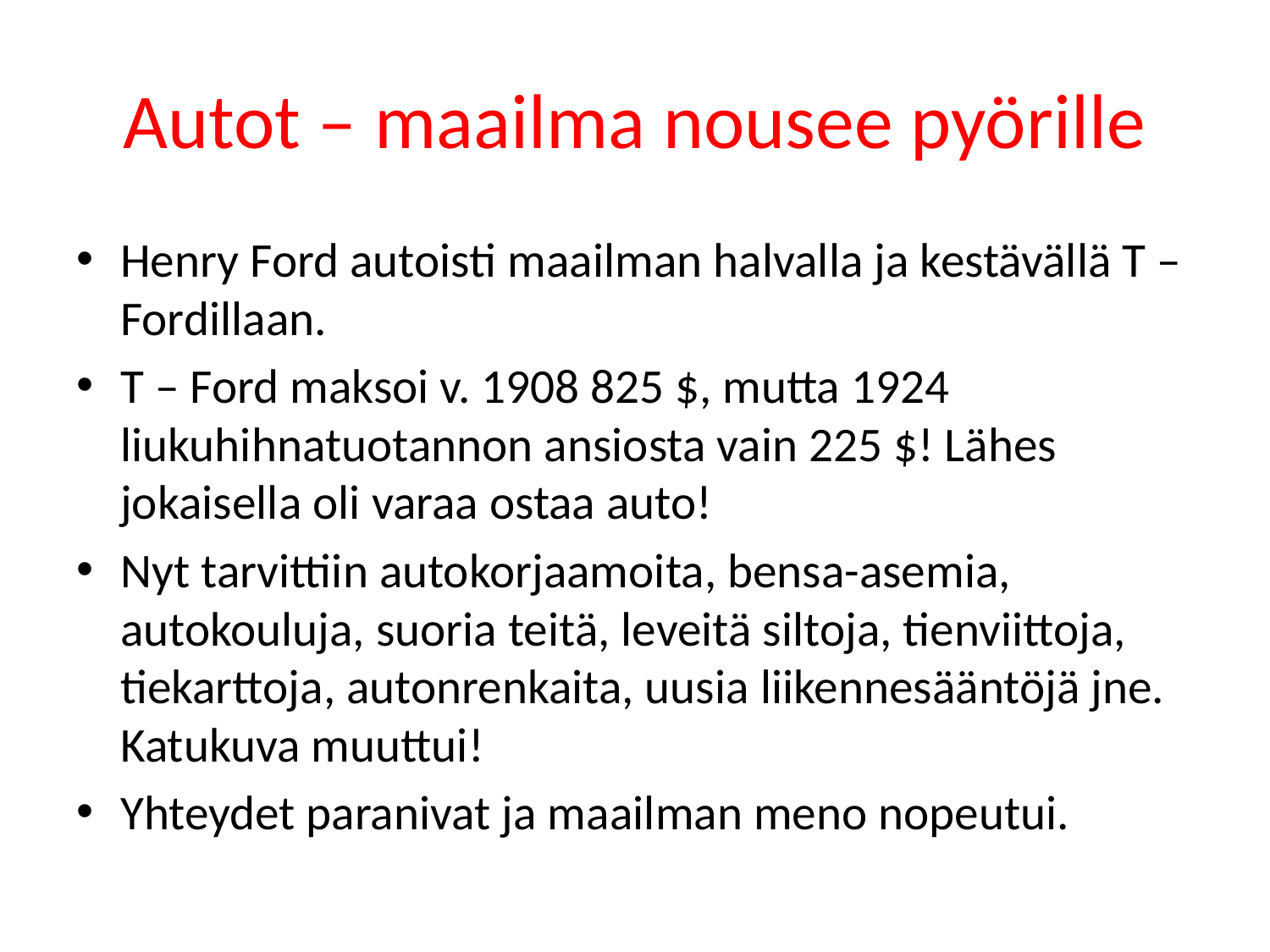

# Autot – maailma nousee pyörille
Henry Ford autoisti maailman halvalla ja kestävällä T – Fordillaan.
T – Ford maksoi v. 1908 825 $, mutta 1924 liukuhihnatuotannon ansiosta vain 225 $! Lähes jokaisella oli varaa ostaa auto!
Nyt tarvittiin autokorjaamoita, bensa-asemia, autokouluja, suoria teitä, leveitä siltoja, tienviittoja, tiekarttoja, autonrenkaita, uusia liikennesääntöjä jne. Katukuva muuttui!
Yhteydet paranivat ja maailman meno nopeutui.